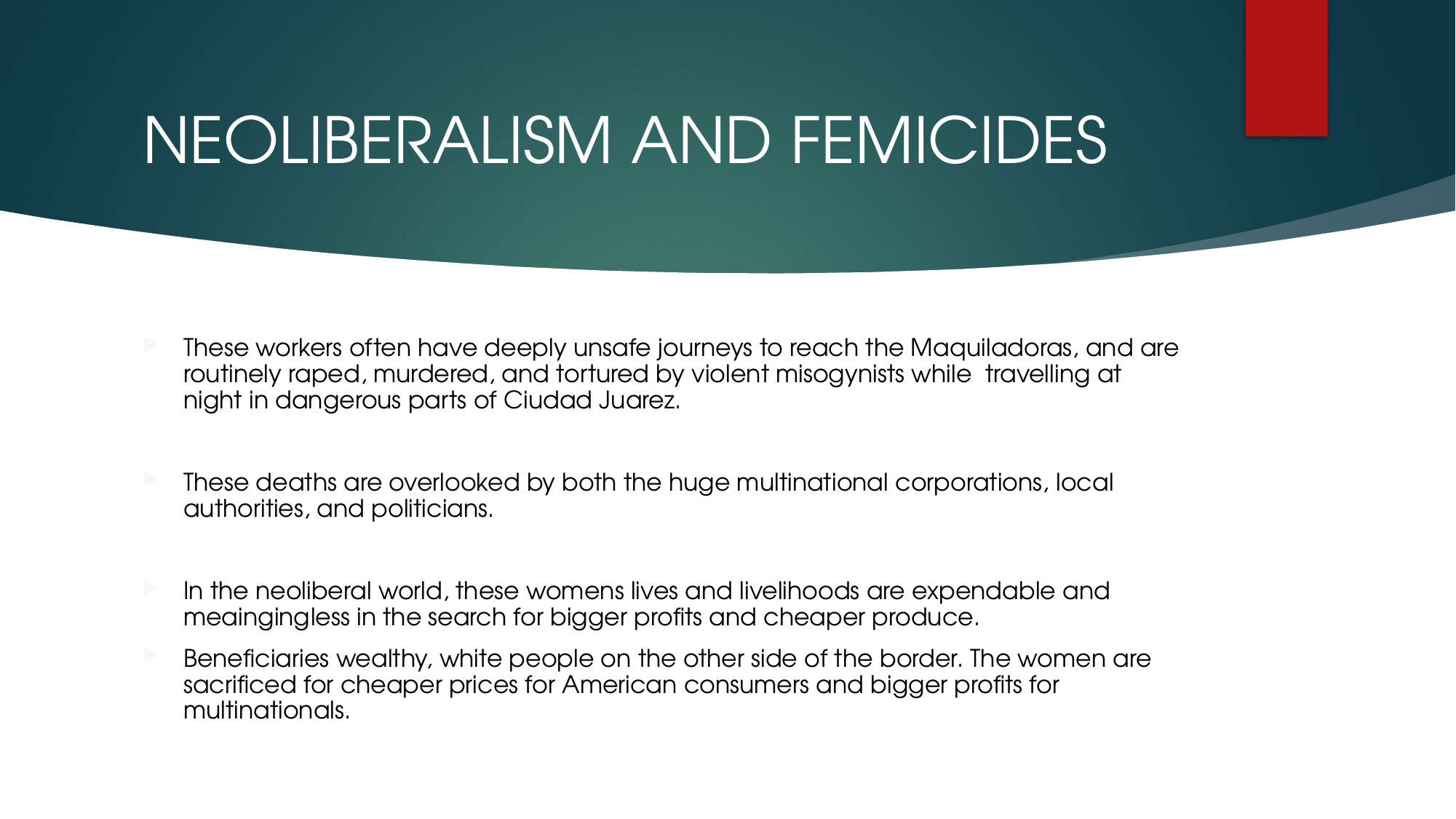

# NEOLIBERALISM AND FEMICIDES

These workers often have deeply unsafe journeys to reach the Maquiladoras, and are routinely raped, murdered, and tortured by violent misogynists while  travelling at night in dangerous parts of Ciudad Juarez.

These deaths are overlooked by both the huge multinational corporations, local authorities, and politicians.

In the neoliberal world, these womens lives and livelihoods are expendable and meaingingless in the search for bigger profits and cheaper produce.
Beneficiaries wealthy, white people on the other side of the border. The women are sacrificed for cheaper prices for American consumers and bigger profits for multinationals.